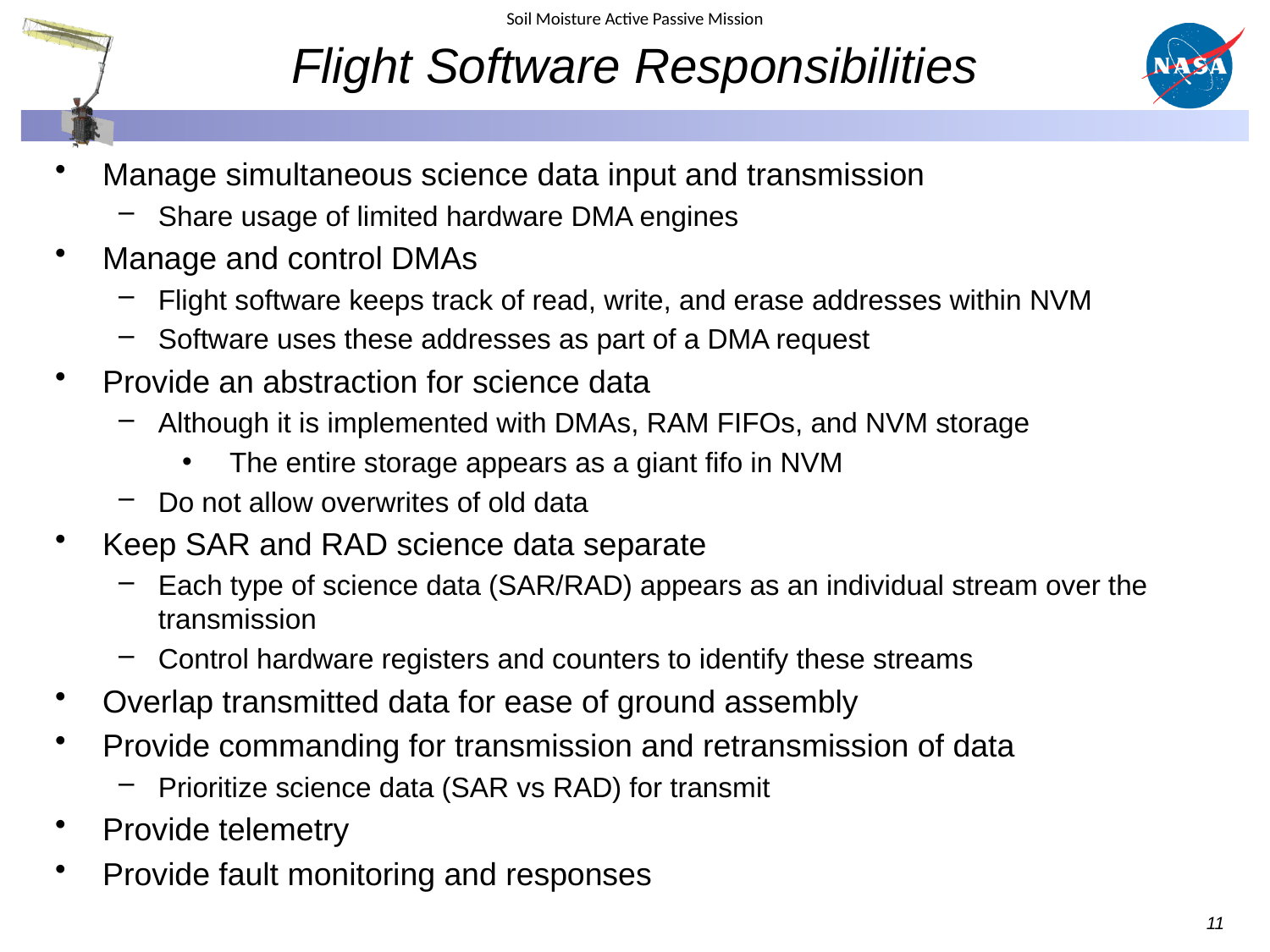

# Flight Software Responsibilities
Manage simultaneous science data input and transmission
Share usage of limited hardware DMA engines
Manage and control DMAs
Flight software keeps track of read, write, and erase addresses within NVM
Software uses these addresses as part of a DMA request
Provide an abstraction for science data
Although it is implemented with DMAs, RAM FIFOs, and NVM storage
The entire storage appears as a giant fifo in NVM
Do not allow overwrites of old data
Keep SAR and RAD science data separate
Each type of science data (SAR/RAD) appears as an individual stream over the transmission
Control hardware registers and counters to identify these streams
Overlap transmitted data for ease of ground assembly
Provide commanding for transmission and retransmission of data
Prioritize science data (SAR vs RAD) for transmit
Provide telemetry
Provide fault monitoring and responses